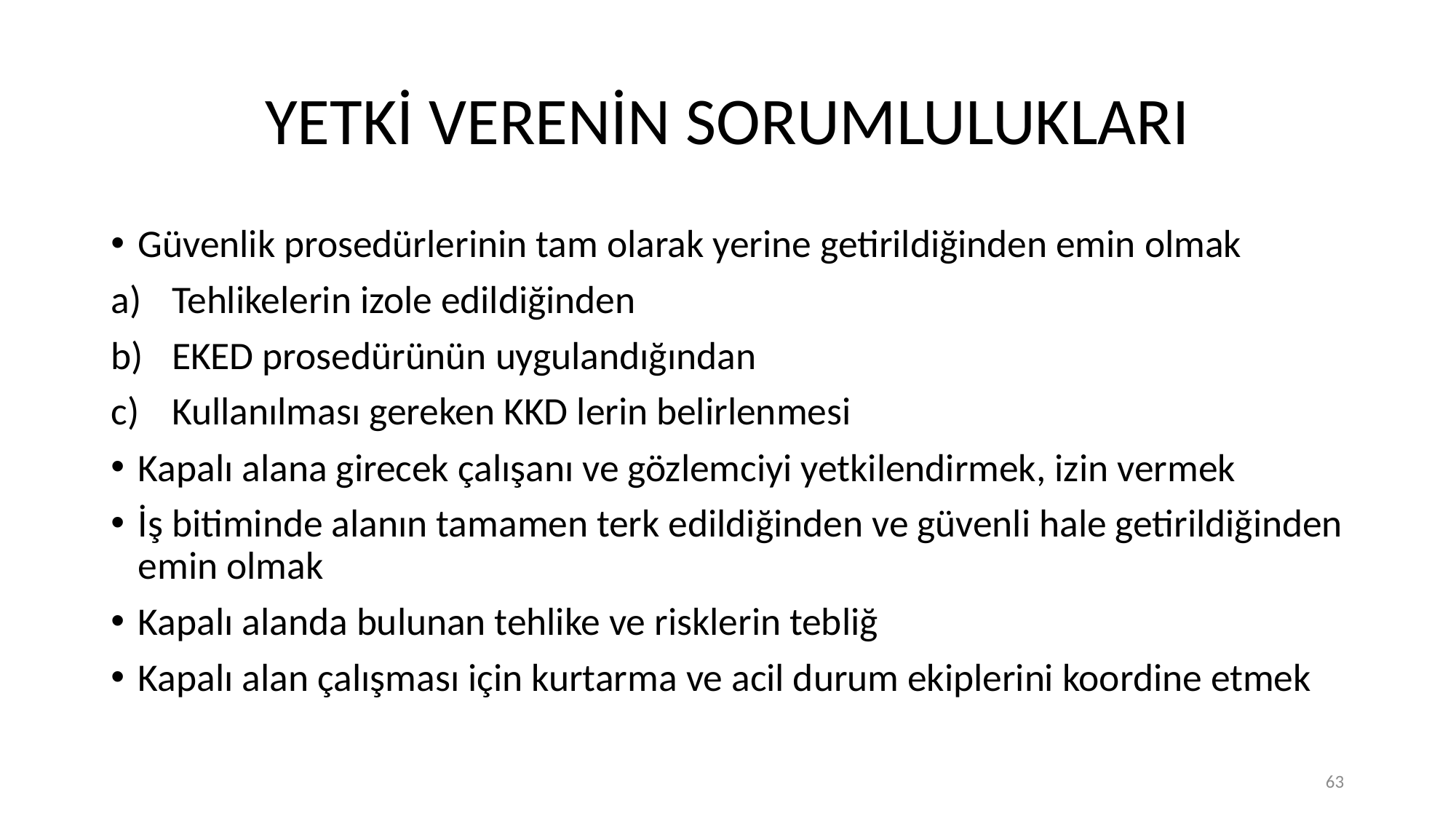

# YETKİ VERENİN SORUMLULUKLARI
Güvenlik prosedürlerinin tam olarak yerine getirildiğinden emin olmak
Tehlikelerin izole edildiğinden
EKED prosedürünün uygulandığından
Kullanılması gereken KKD lerin belirlenmesi
Kapalı alana girecek çalışanı ve gözlemciyi yetkilendirmek, izin vermek
İş bitiminde alanın tamamen terk edildiğinden ve güvenli hale getirildiğinden emin olmak
Kapalı alanda bulunan tehlike ve risklerin tebliğ
Kapalı alan çalışması için kurtarma ve acil durum ekiplerini koordine etmek
63